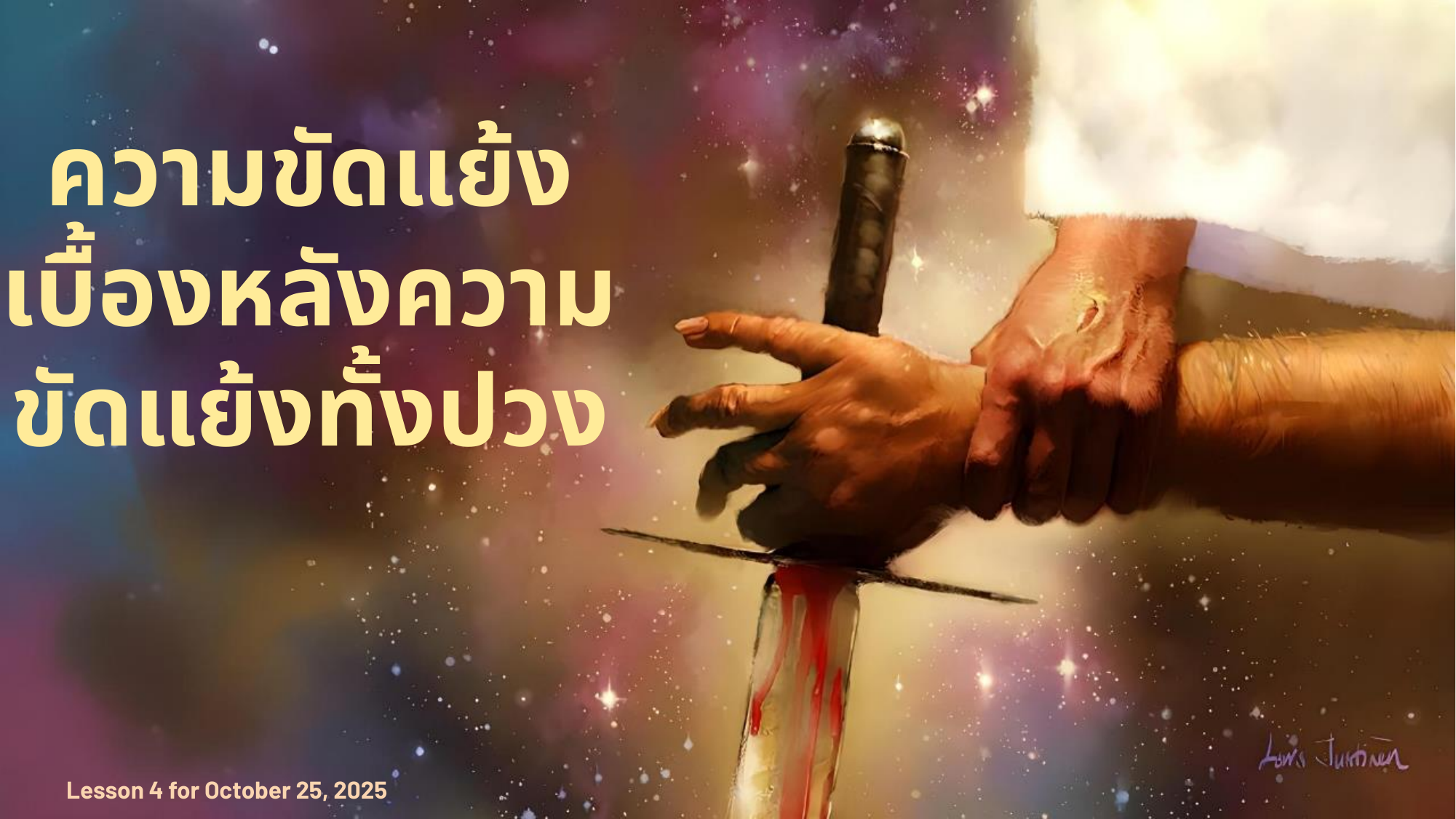

ความขัดแย้งเบื้องหลังความขัดแย้งทั้งปวง
Lesson 4 for October 25, 2025